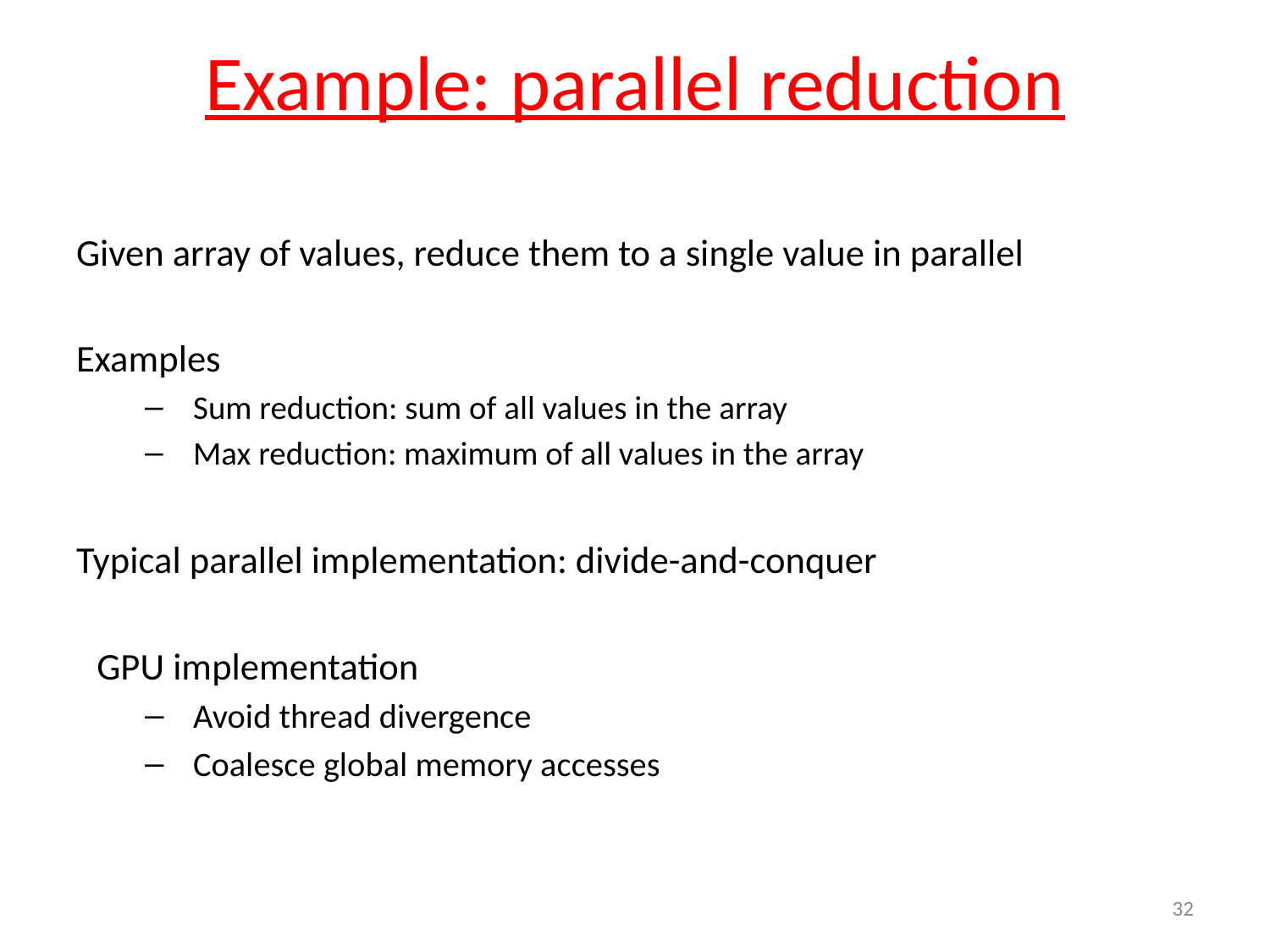

# Example: parallel reduction
Given array of values, reduce them to a single value in parallel

Examples
Sum reduction: sum of all values in the array
Max reduction: maximum of all values in the array

Typical parallel implementation: divide-and-conquer

GPU implementation
Avoid thread divergence
Coalesce global memory accesses
32